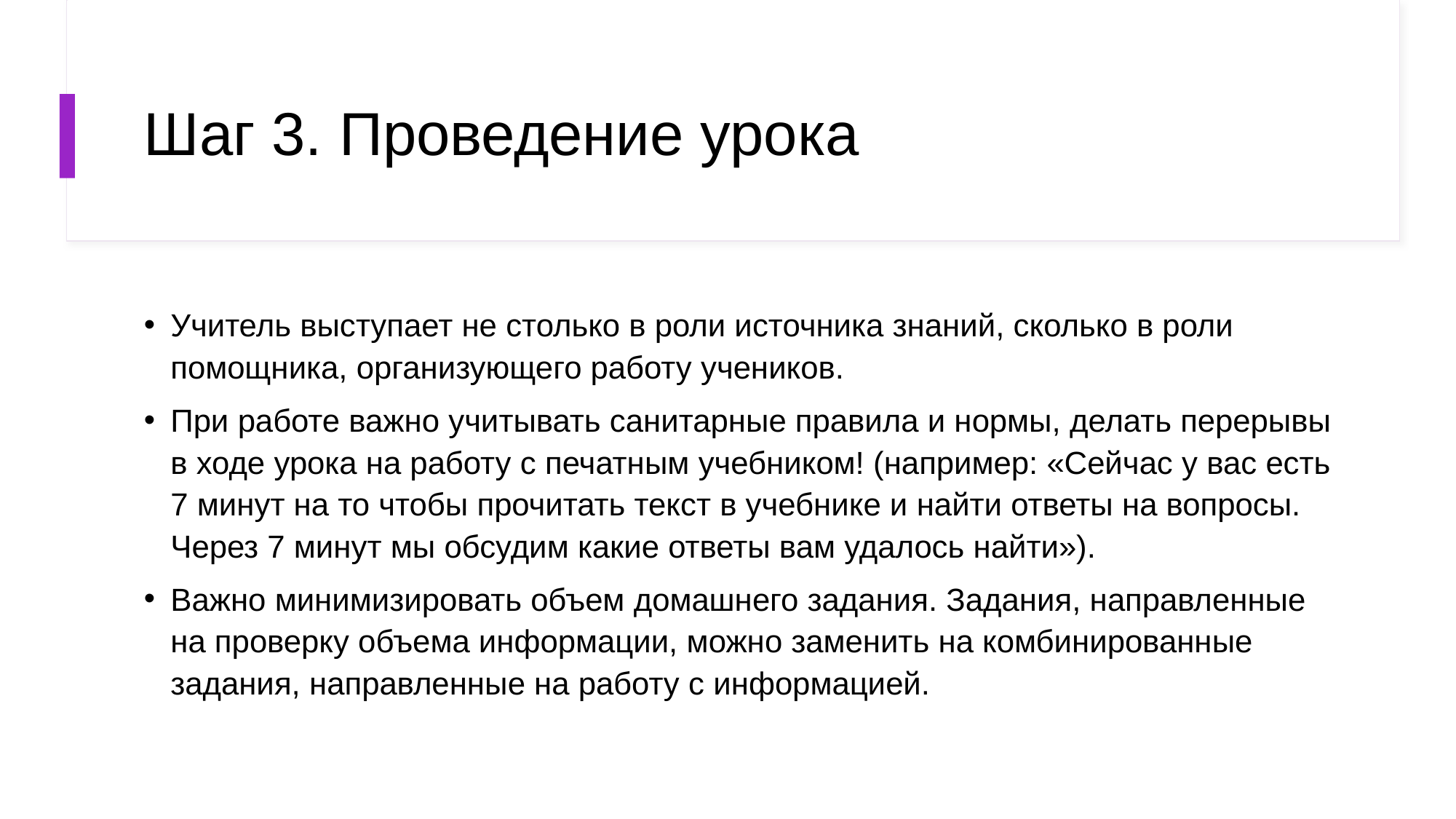

# Шаг 3. Проведение урока
Учитель выступает не столько в роли источника знаний, сколько в роли помощника, организующего работу учеников.
При работе важно учитывать санитарные правила и нормы, делать перерывы в ходе урока на работу с печатным учебником! (например: «Сейчас у вас есть 7 минут на то чтобы прочитать текст в учебнике и найти ответы на вопросы. Через 7 минут мы обсудим какие ответы вам удалось найти»).
Важно минимизировать объем домашнего задания. Задания, направленные на проверку объема информации, можно заменить на комбинированные задания, направленные на работу с информацией.